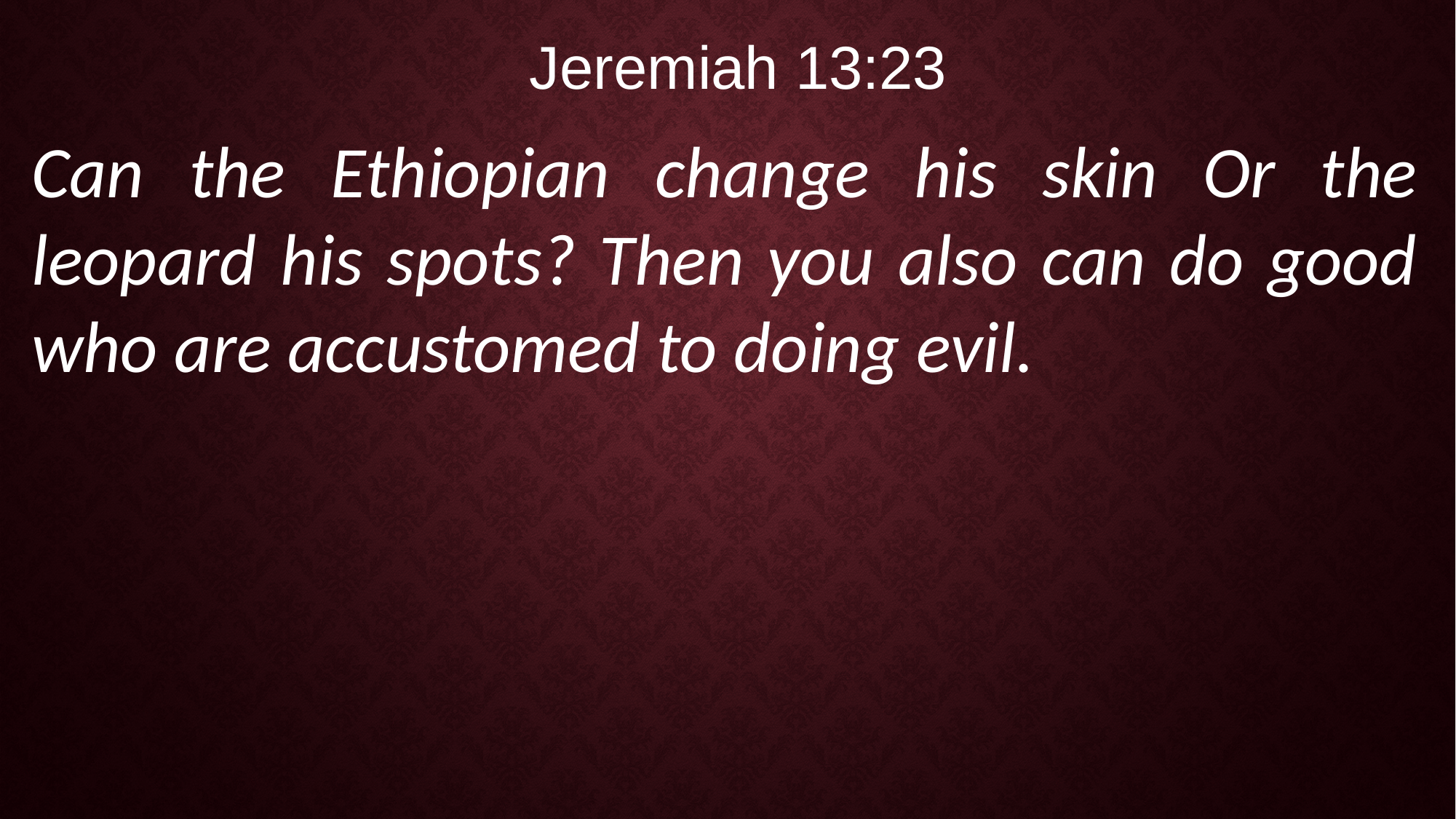

Jeremiah 13:23
Can the Ethiopian change his skin Or the leopard his spots? Then you also can do good who are accustomed to doing evil.